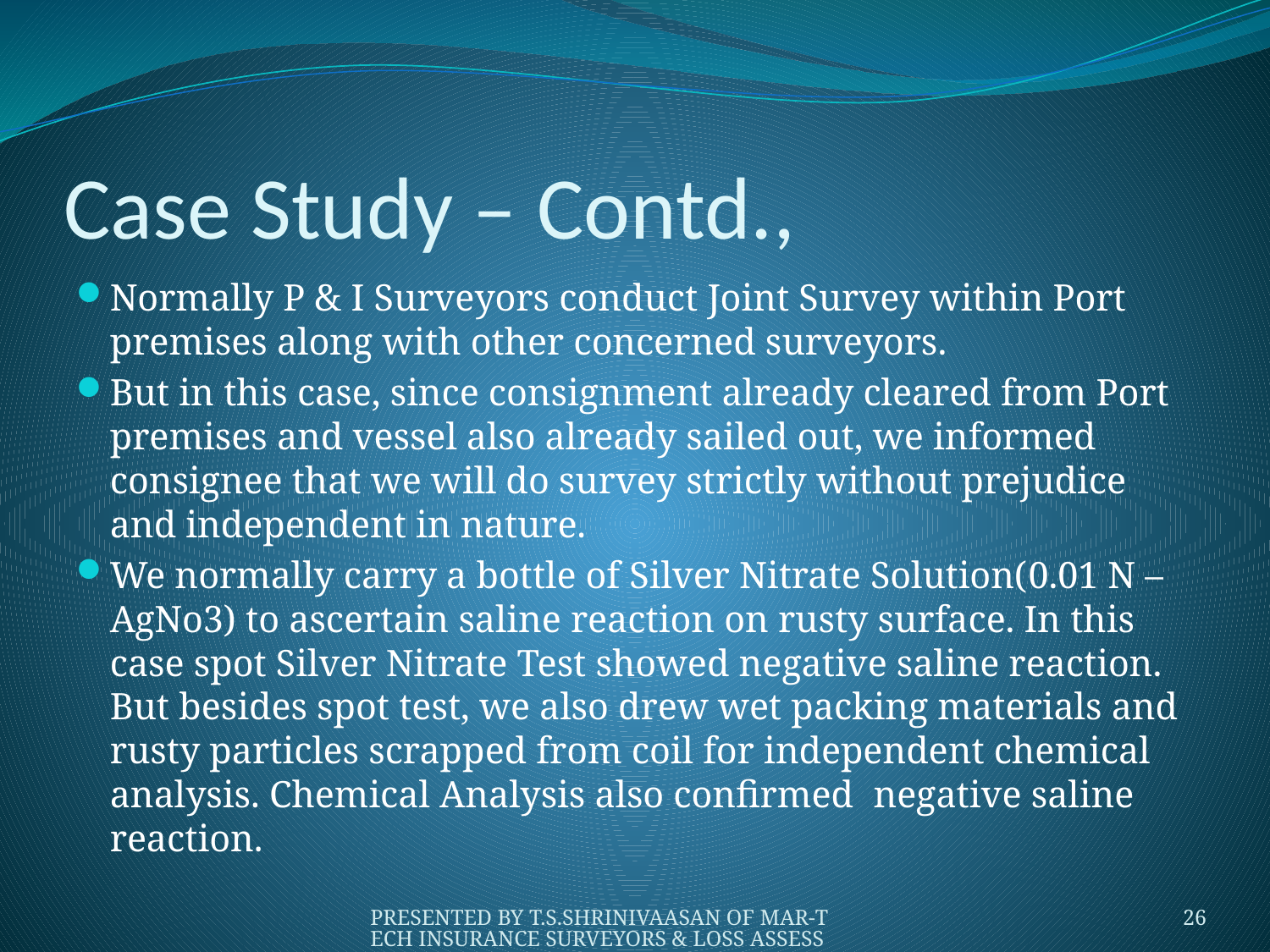

# Case Study – Contd.,
Normally P & I Surveyors conduct Joint Survey within Port premises along with other concerned surveyors.
But in this case, since consignment already cleared from Port premises and vessel also already sailed out, we informed consignee that we will do survey strictly without prejudice  and independent in nature.
We normally carry a bottle of Silver Nitrate Solution(0.01 N – AgNo3) to ascertain saline reaction on rusty surface. In this case spot Silver Nitrate Test showed negative saline reaction. But besides spot test, we also drew wet packing materials and rusty particles scrapped from coil for independent chemical analysis. Chemical Analysis also confirmed  negative saline reaction.

PRESENTED BY T.S.SHRINIVAASAN OF MAR-TECH INSURANCE SURVEYORS & LOSS ASSESSORS PVT. LTD.,
26